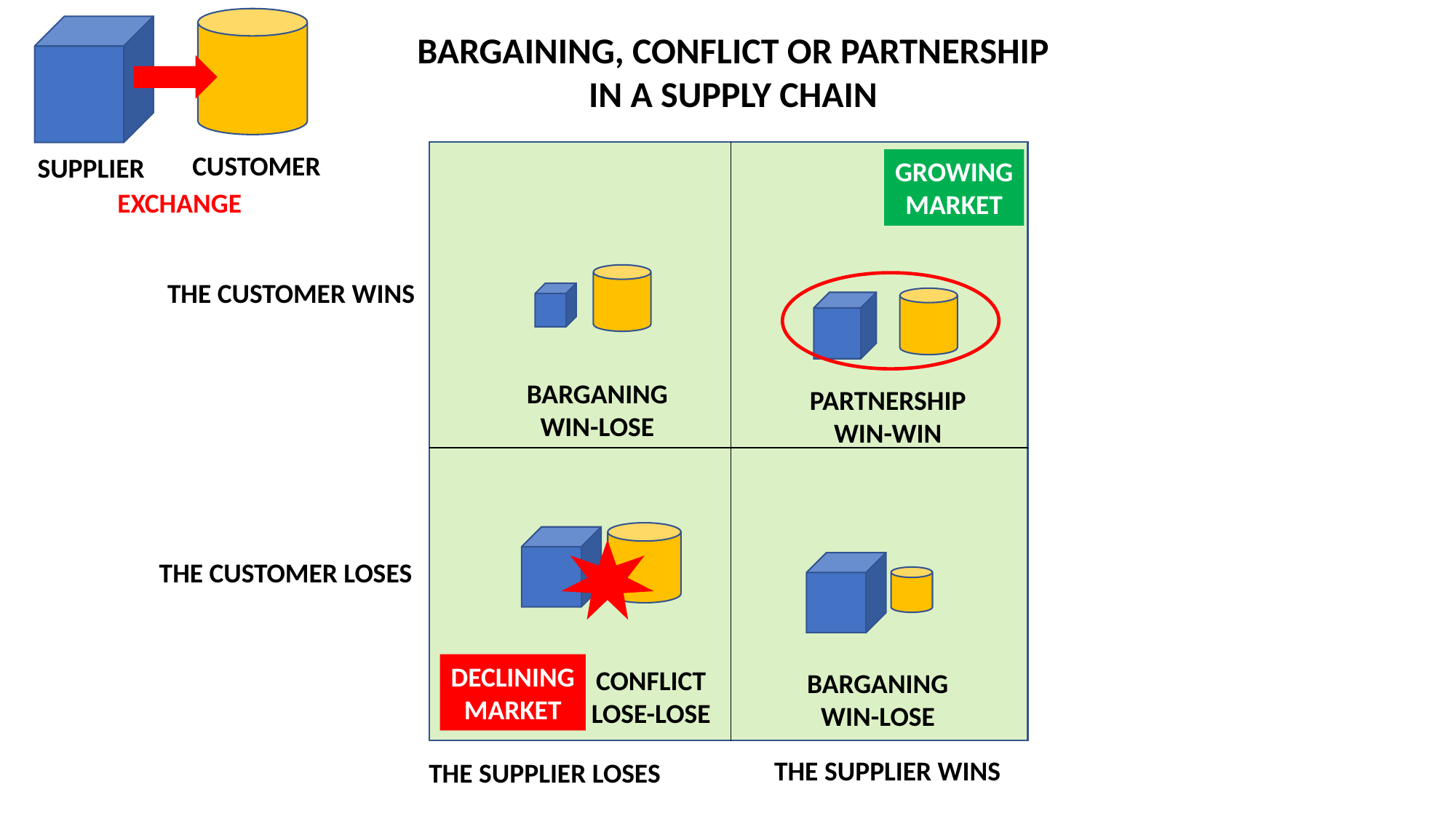

CUSTOMER
SUPPLIER
EXCHANGE
BARGAINING, CONFLICT OR PARTNERSHIP
IN A SUPPLY CHAIN

GROWING
MARKET

THE CUSTOMER WINS

BARGANING
WIN-LOSE
PARTNERSHIP
WIN-WIN

THE CUSTOMER LOSES

DECLINING
MARKET
CONFLICT
LOSE-LOSE
BARGANING
WIN-LOSE
THE SUPPLIER WINS
THE SUPPLIER LOSES